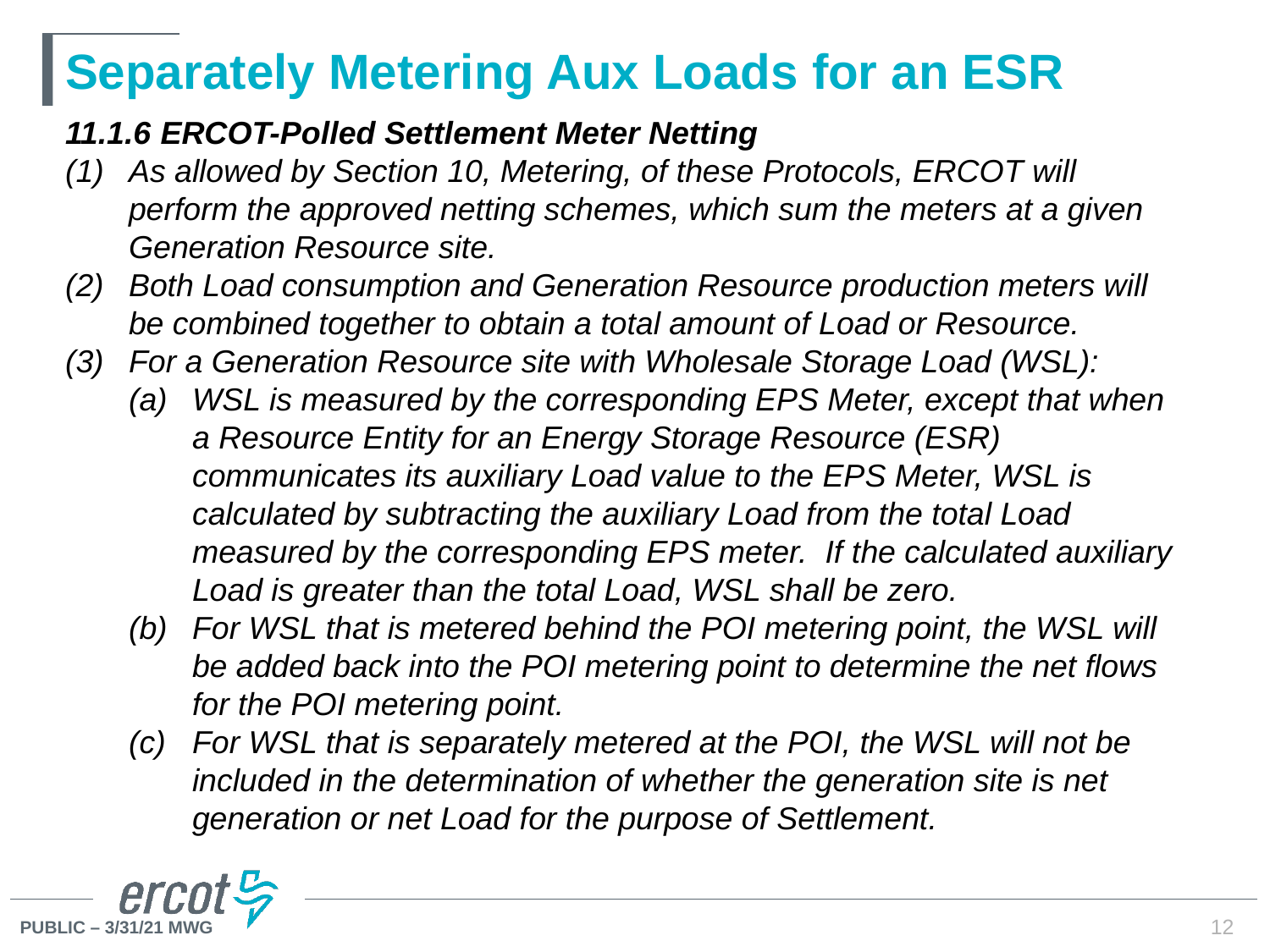

# Separately Metering Aux Loads for an ESR
11.1.6	ERCOT-Polled Settlement Meter Netting
As allowed by Section 10, Metering, of these Protocols, ERCOT will perform the approved netting schemes, which sum the meters at a given Generation Resource site.
(2)	Both Load consumption and Generation Resource production meters will be combined together to obtain a total amount of Load or Resource.
(3)	For a Generation Resource site with Wholesale Storage Load (WSL):
(a)	WSL is measured by the corresponding EPS Meter, except that when a Resource Entity for an Energy Storage Resource (ESR) communicates its auxiliary Load value to the EPS Meter, WSL is calculated by subtracting the auxiliary Load from the total Load measured by the corresponding EPS meter.  If the calculated auxiliary Load is greater than the total Load, WSL shall be zero.
(b)	For WSL that is metered behind the POI metering point, the WSL will be added back into the POI metering point to determine the net flows for the POI metering point.
(c)	For WSL that is separately metered at the POI, the WSL will not be included in the determination of whether the generation site is net generation or net Load for the purpose of Settlement.

12